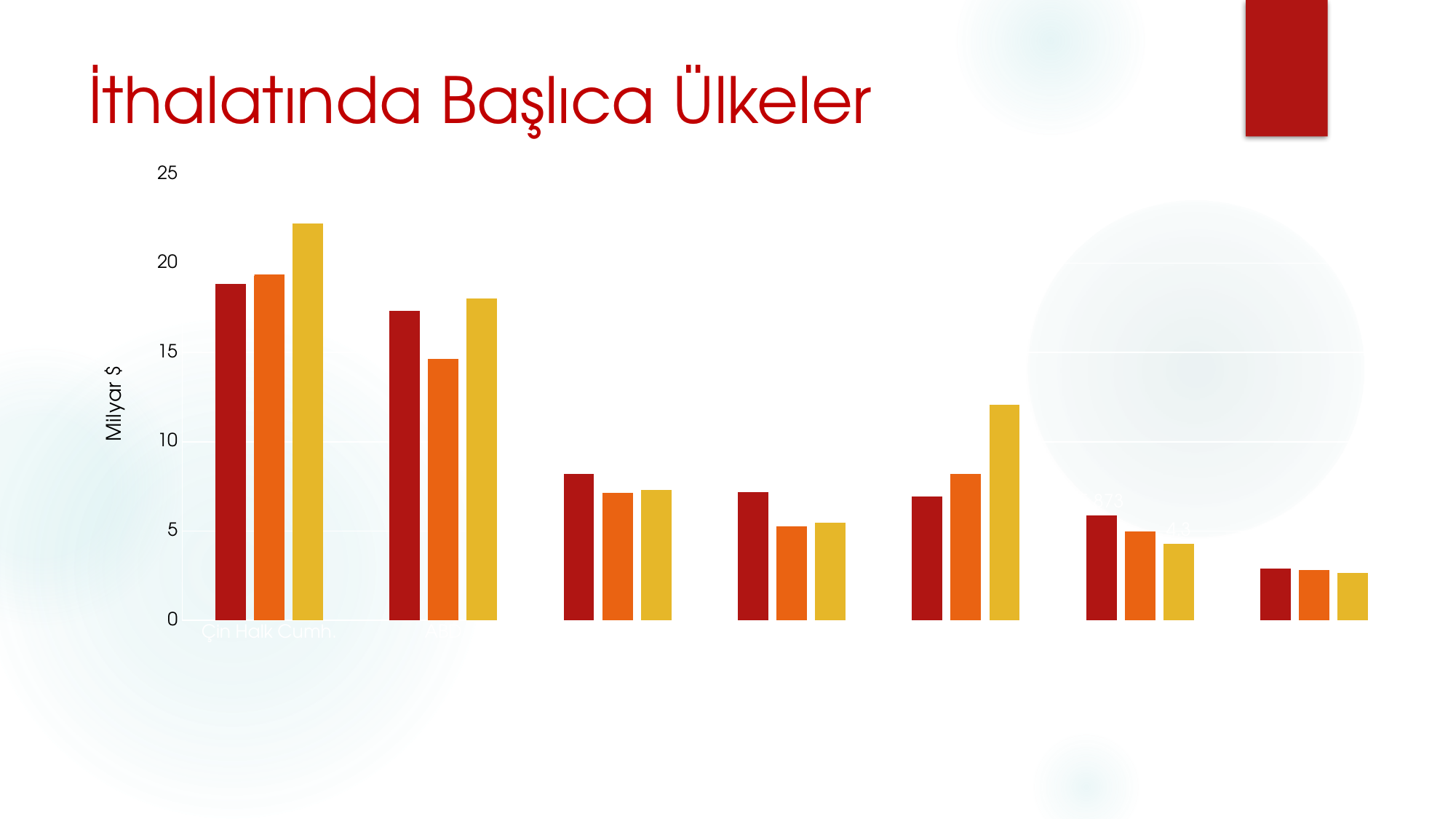

# İthalatında Başlıca Ülkeler

### Chart:

| Category | 2016 | 2017 | 2018 |
|---|---|---|---|
| Çin Halk Cumh. | 18.841 | 19.391 | 22.244 |
| ABD | 17.342 | 14.637 | 18.041 |
| Almanya | 8.181 | 7.135 | 7.292 |
| Japonya | 7.176 | 5.246 | 5.474 |
| BAE | 6.93 | 8.216 | 12.08 |
| Güney Kore | 5.873 | 4.974 | 4.3 |
| Türkiye | 2.905 | 2.831 | 2.658 |